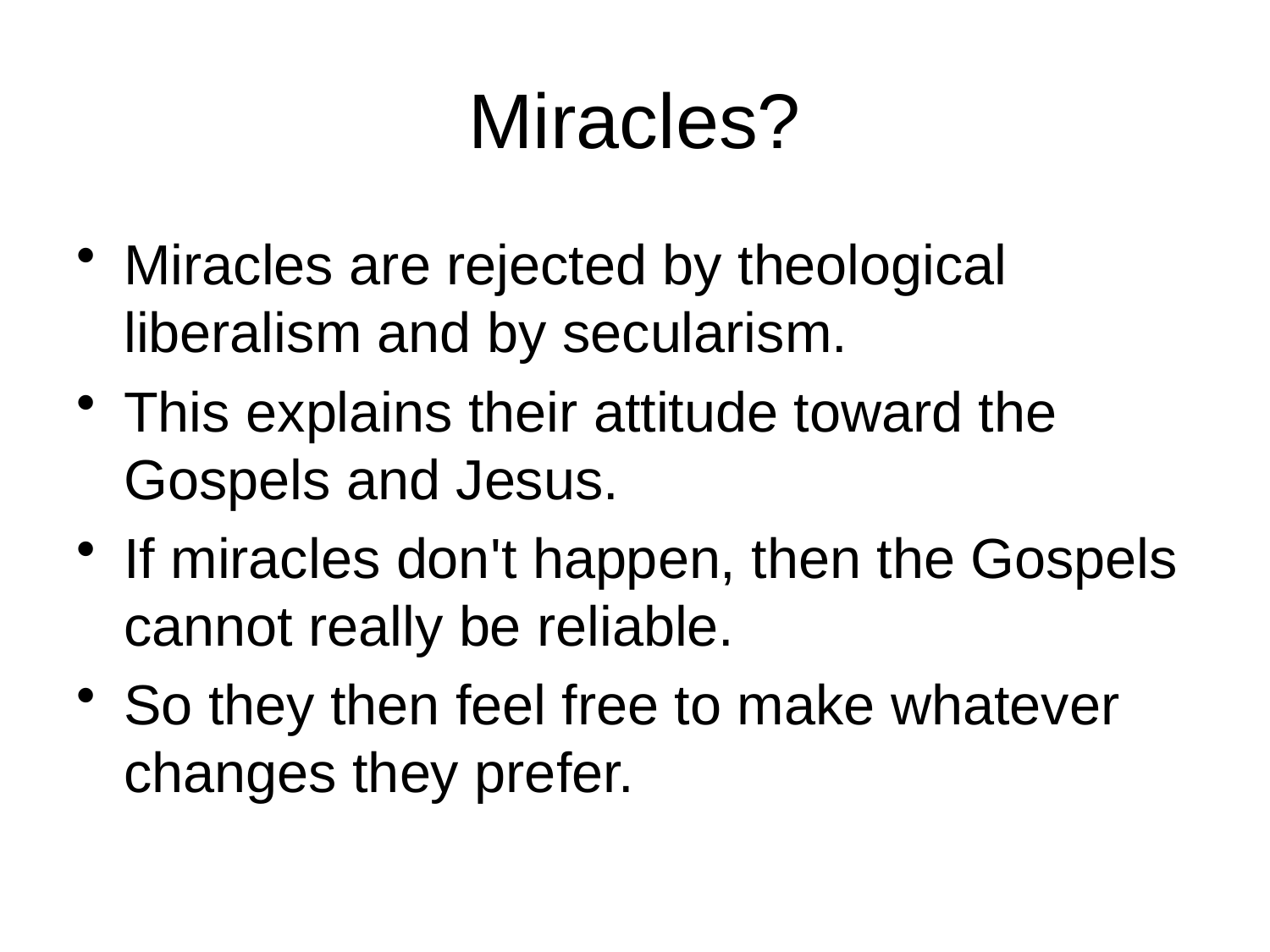

# Miracles?
Miracles are rejected by theological liberalism and by secularism.
This explains their attitude toward the Gospels and Jesus.
If miracles don't happen, then the Gospels cannot really be reliable.
So they then feel free to make whatever changes they prefer.